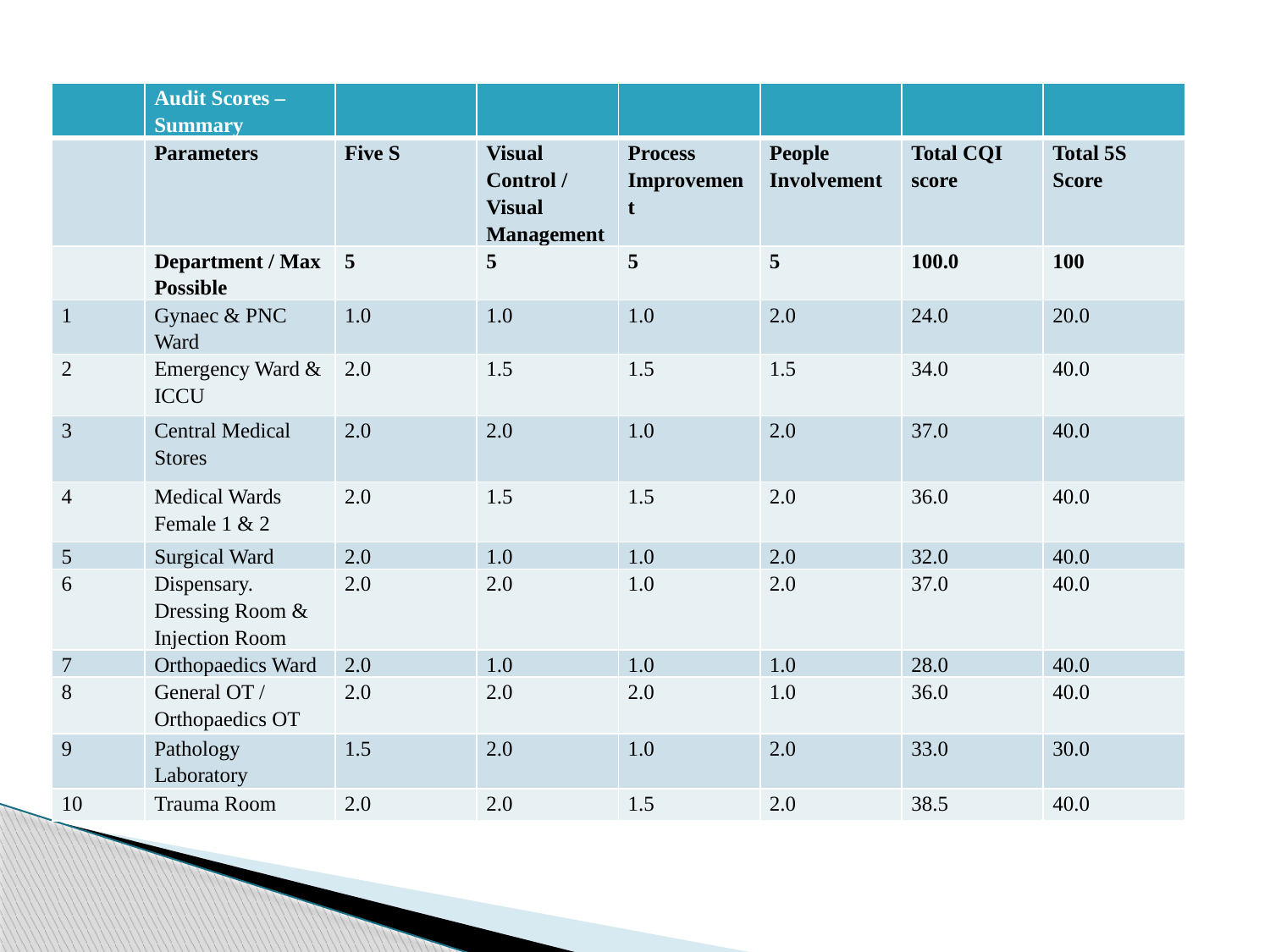

|  | Audit Scores – Summary |  |  |  |  |  |  |
| --- | --- | --- | --- | --- | --- | --- | --- |
|  | Parameters | Five S | Visual Control / Visual Management | Process Improvement | People Involvement | Total CQI score | Total 5S Score |
|  | Department / Max Possible | 5 | 5 | 5 | 5 | 100.0 | 100 |
| 1 | Gynaec & PNC Ward | 1.0 | 1.0 | 1.0 | 2.0 | 24.0 | 20.0 |
| 2 | Emergency Ward & ICCU | 2.0 | 1.5 | 1.5 | 1.5 | 34.0 | 40.0 |
| 3 | Central Medical Stores | 2.0 | 2.0 | 1.0 | 2.0 | 37.0 | 40.0 |
| 4 | Medical Wards Female 1 & 2 | 2.0 | 1.5 | 1.5 | 2.0 | 36.0 | 40.0 |
| 5 | Surgical Ward | 2.0 | 1.0 | 1.0 | 2.0 | 32.0 | 40.0 |
| 6 | Dispensary. Dressing Room & Injection Room | 2.0 | 2.0 | 1.0 | 2.0 | 37.0 | 40.0 |
| 7 | Orthopaedics Ward | 2.0 | 1.0 | 1.0 | 1.0 | 28.0 | 40.0 |
| 8 | General OT / Orthopaedics OT | 2.0 | 2.0 | 2.0 | 1.0 | 36.0 | 40.0 |
| 9 | Pathology Laboratory | 1.5 | 2.0 | 1.0 | 2.0 | 33.0 | 30.0 |
| 10 | Trauma Room | 2.0 | 2.0 | 1.5 | 2.0 | 38.5 | 40.0 |